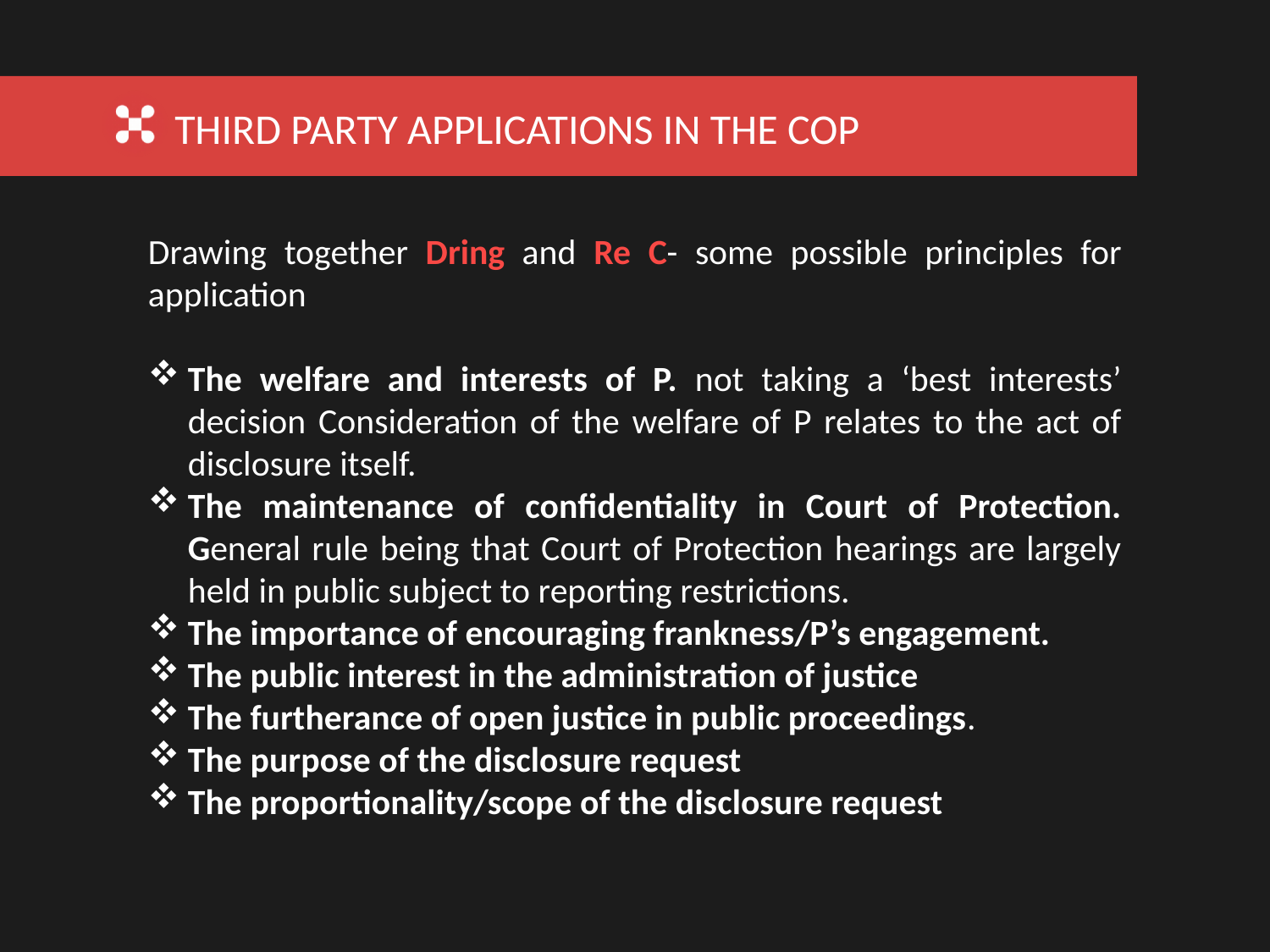

THIRD PARTY APPLICATIONS IN THE COP
Drawing together Dring and Re C- some possible principles for application

The welfare and interests of P. not taking a ‘best interests’ decision Consideration of the welfare of P relates to the act of disclosure itself.
The maintenance of confidentiality in Court of Protection. General rule being that Court of Protection hearings are largely held in public subject to reporting restrictions.
The importance of encouraging frankness/P’s engagement.
The public interest in the administration of justice
The furtherance of open justice in public proceedings.
The purpose of the disclosure request
The proportionality/scope of the disclosure request